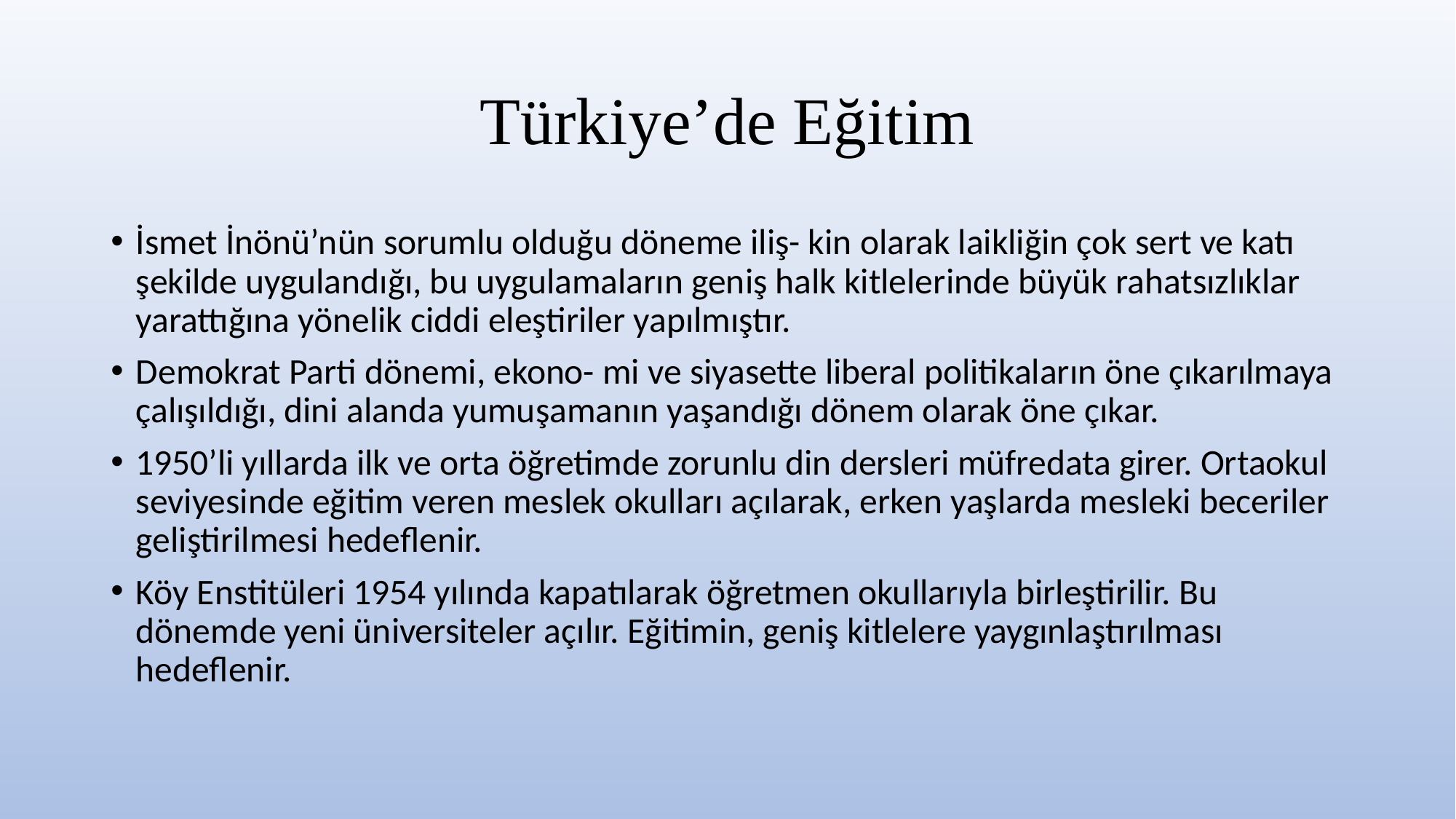

# Türkiye’de Eğitim
İsmet İnönü’nün sorumlu olduğu döneme iliş- kin olarak laikliğin çok sert ve katı şekilde uygulandığı, bu uygulamaların geniş halk kitlelerinde büyük rahatsızlıklar yarattığına yönelik ciddi eleştiriler yapılmıştır.
Demokrat Parti dönemi, ekono- mi ve siyasette liberal politikaların öne çıkarılmaya çalışıldığı, dini alanda yumuşamanın yaşandığı dönem olarak öne çıkar.
1950’li yıllarda ilk ve orta öğretimde zorunlu din dersleri müfredata girer. Ortaokul seviyesinde eğitim veren meslek okulları açılarak, erken yaşlarda mesleki beceriler geliştirilmesi hedeflenir.
Köy Enstitüleri 1954 yılında kapatılarak öğretmen okullarıyla birleştirilir. Bu dönemde yeni üniversiteler açılır. Eğitimin, geniş kitlelere yaygınlaştırılması hedeflenir.